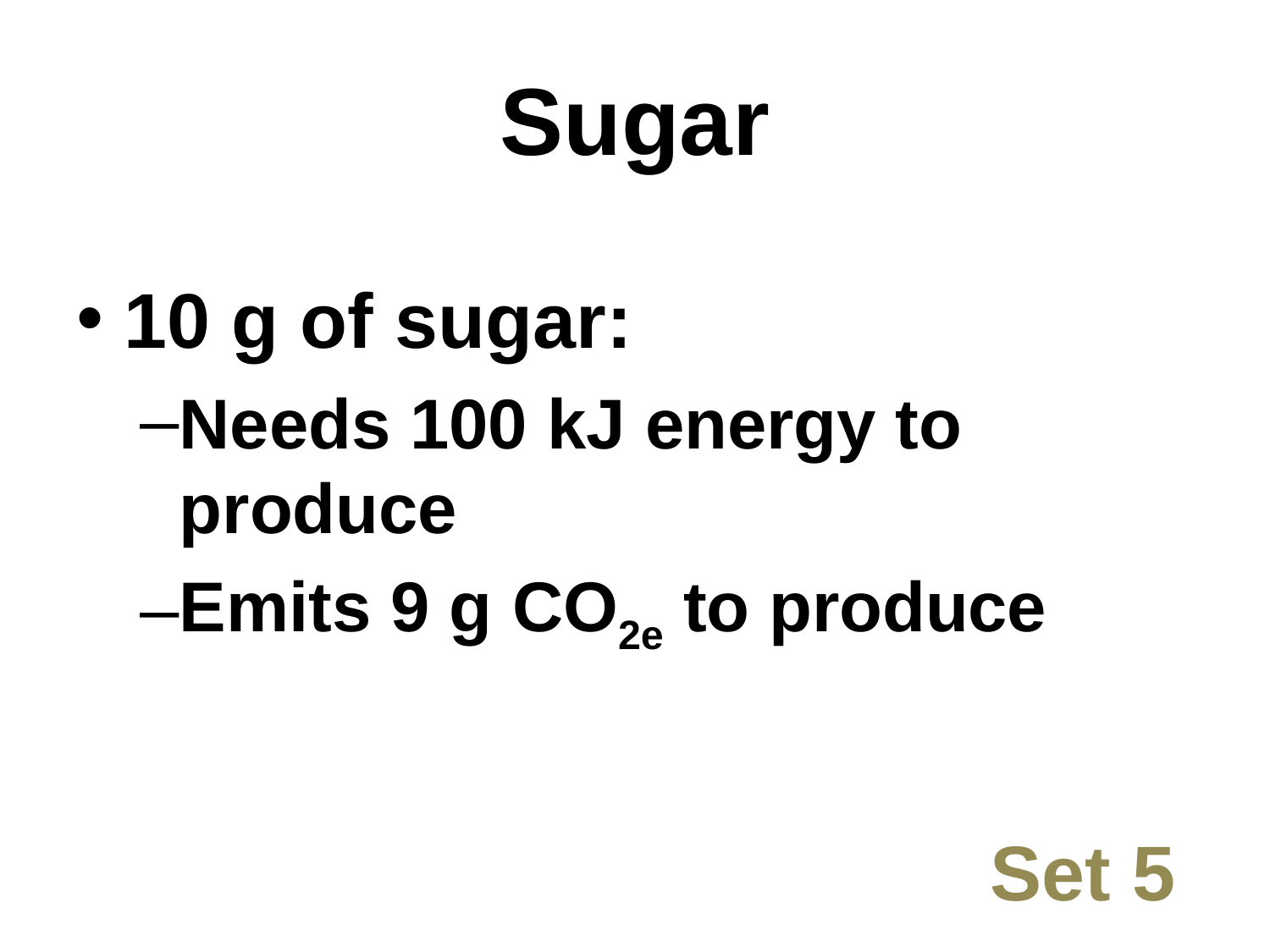

# Sugar
10 g of sugar:
Needs 100 kJ energy to produce
Emits 9 g CO2e to produce
Set 5